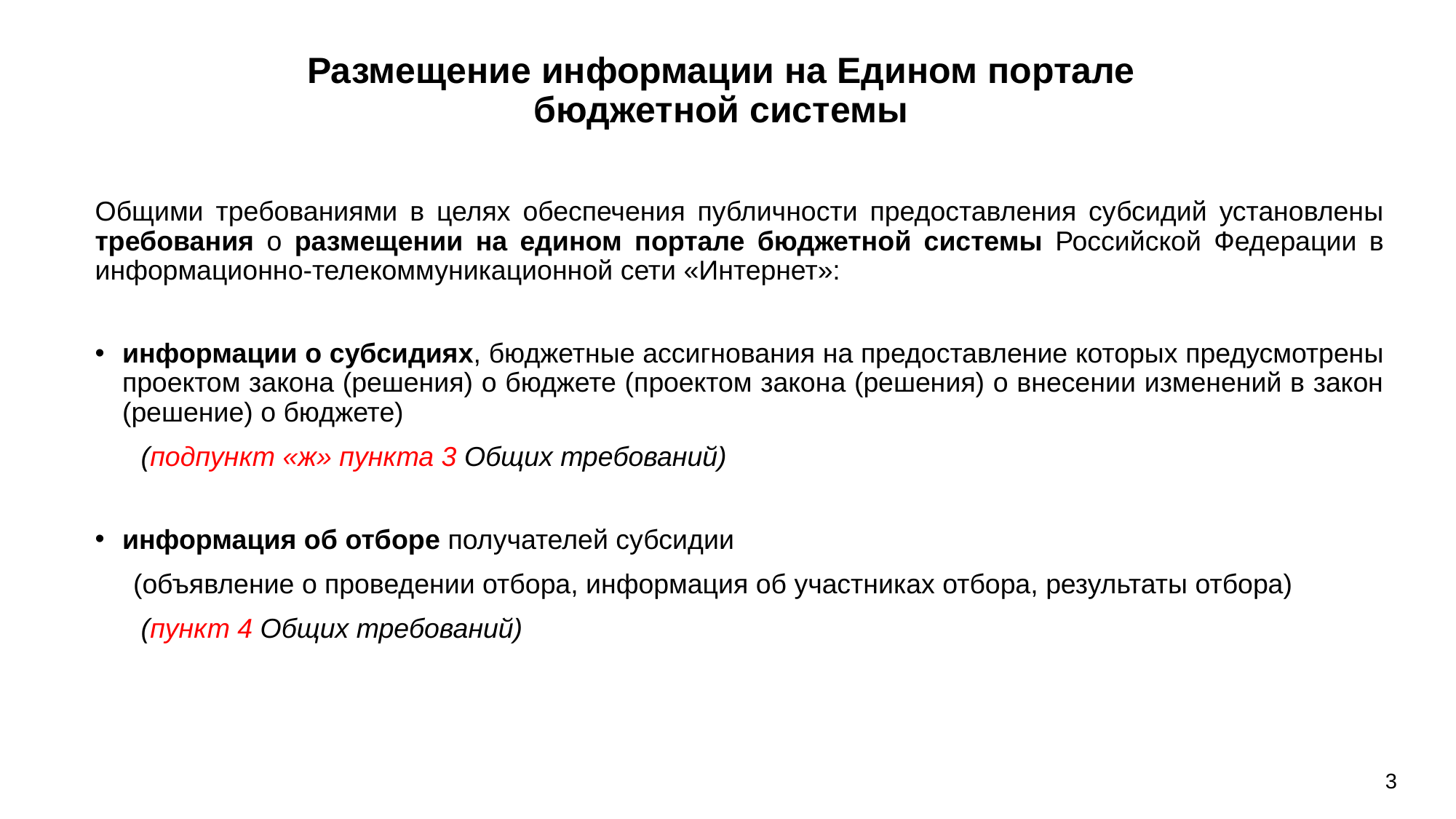

# Размещение информации на Едином портале бюджетной системы

Общими требованиями в целях обеспечения публичности предоставления субсидий установлены требования о размещении на едином портале бюджетной системы Российской Федерации в информационно-телекоммуникационной сети «Интернет»:

информации о субсидиях, бюджетные ассигнования на предоставление которых предусмотрены проектом закона (решения) о бюджете (проектом закона (решения) о внесении изменений в закон (решение) о бюджете)
      (подпункт «ж» пункта 3 Общих требований)

информация об отборе получателей субсидии
     (объявление о проведении отбора, информация об участниках отбора, результаты отбора)
      (пункт 4 Общих требований)
3